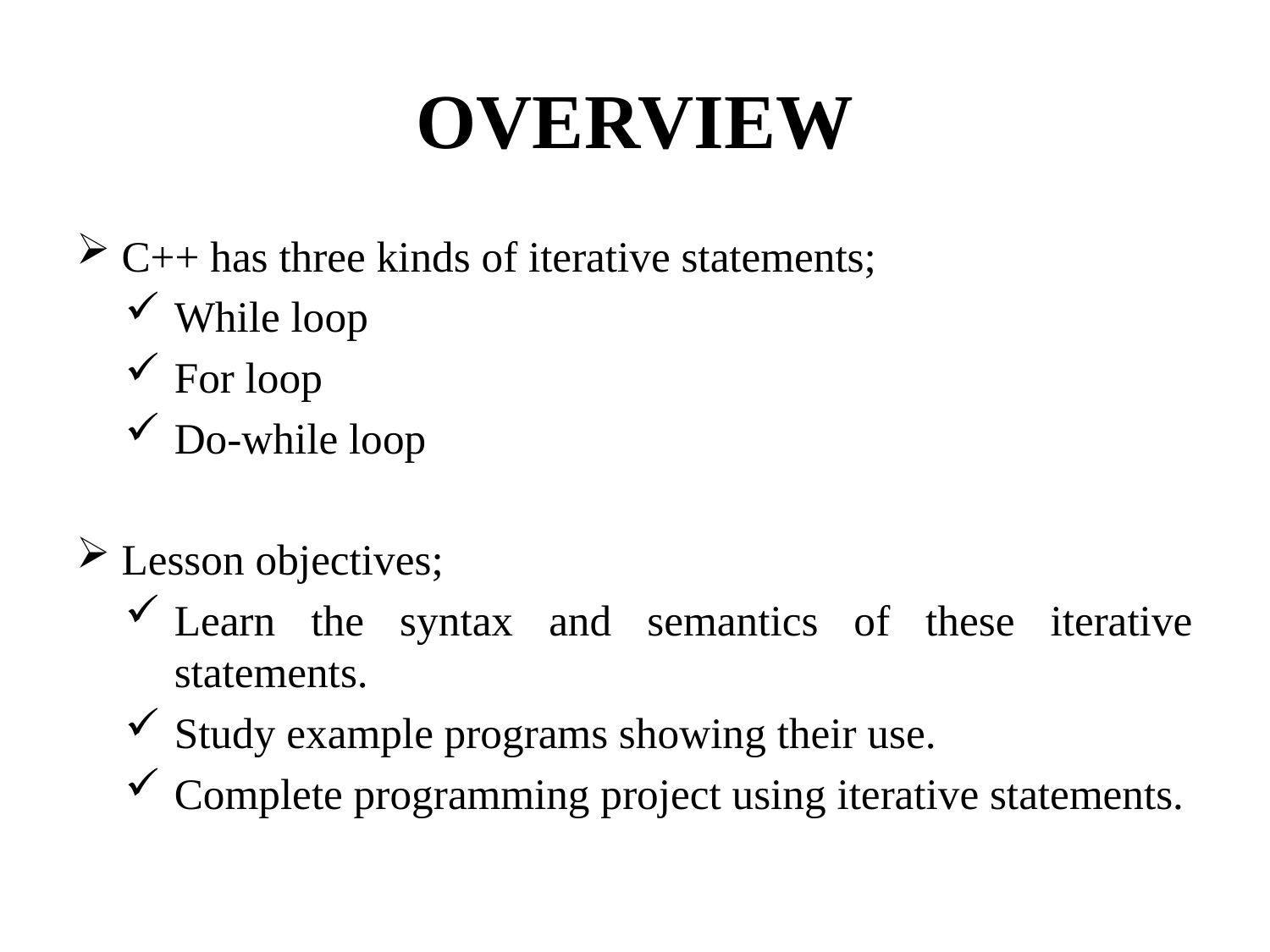

# OVERVIEW
C++ has three kinds of iterative statements;
While loop
For loop
Do-while loop

Lesson objectives;
Learn the syntax and semantics of these iterative statements.
Study example programs showing their use.
Complete programming project using iterative statements.